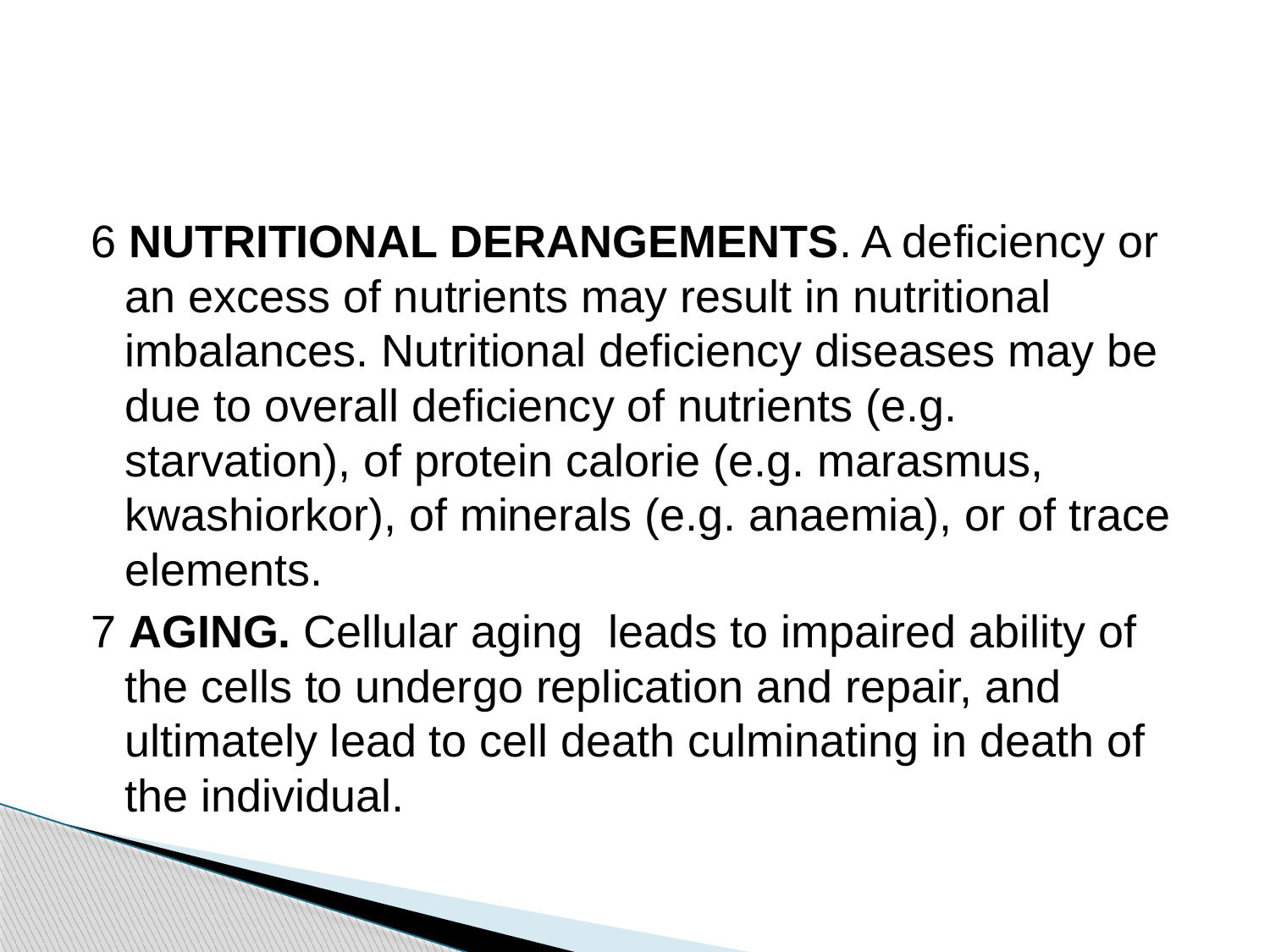

#
6 NUTRITIONAL DERANGEMENTS. A deficiency or an excess of nutrients may result in nutritional imbalances. Nutritional deficiency diseases may be due to overall deficiency of nutrients (e.g. starvation), of protein calorie (e.g. marasmus, kwashiorkor), of minerals (e.g. anaemia), or of trace elements.
7 AGING. Cellular aging  leads to impaired ability of the cells to undergo replication and repair, and ultimately lead to cell death culminating in death of the individual.